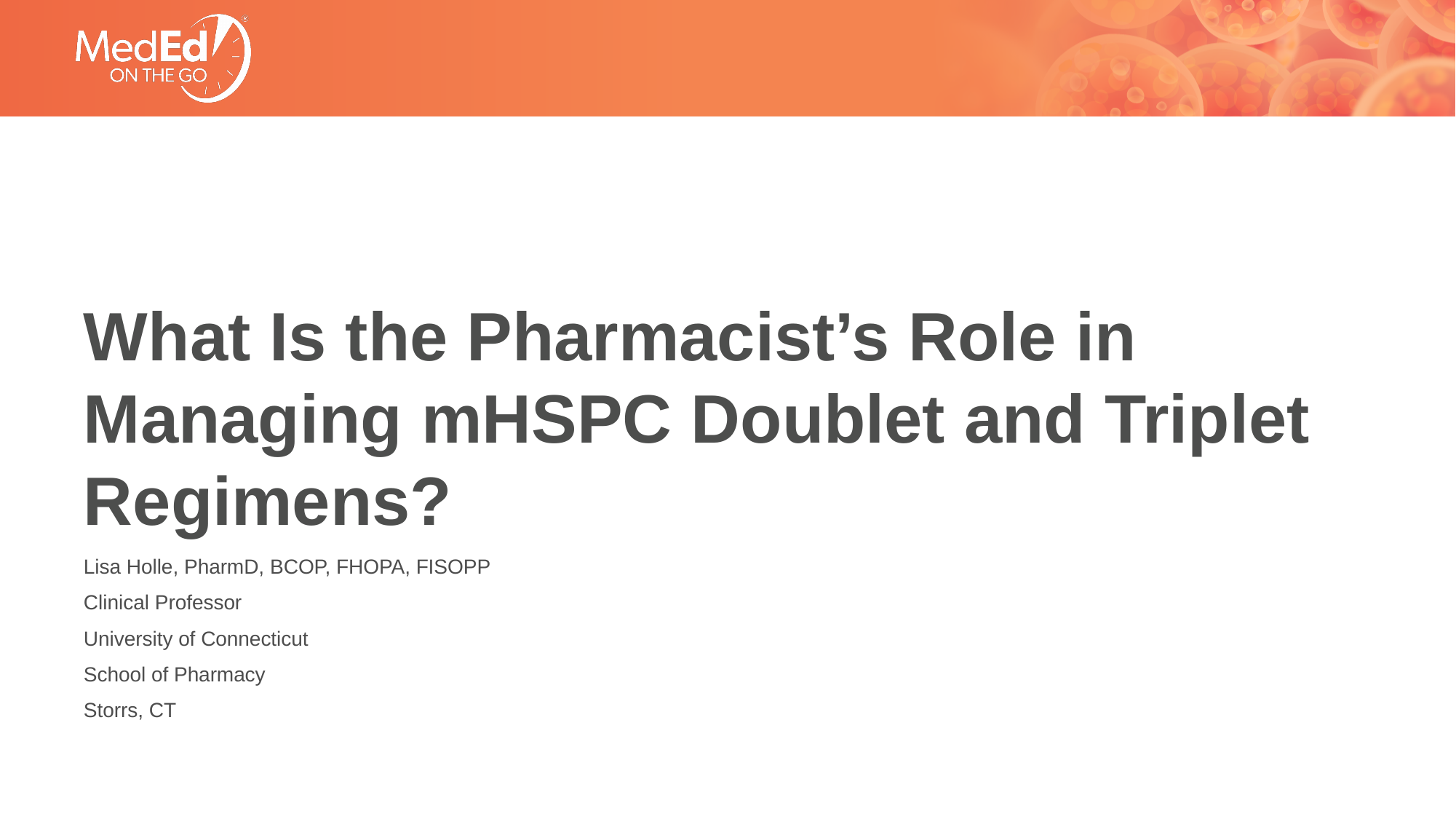

# What Is the Pharmacist’s Role in Managing mHSPC Doublet and Triplet Regimens?
Lisa Holle, PharmD, BCOP, FHOPA, FISOPP
Clinical Professor
University of Connecticut
School of Pharmacy
Storrs, CT